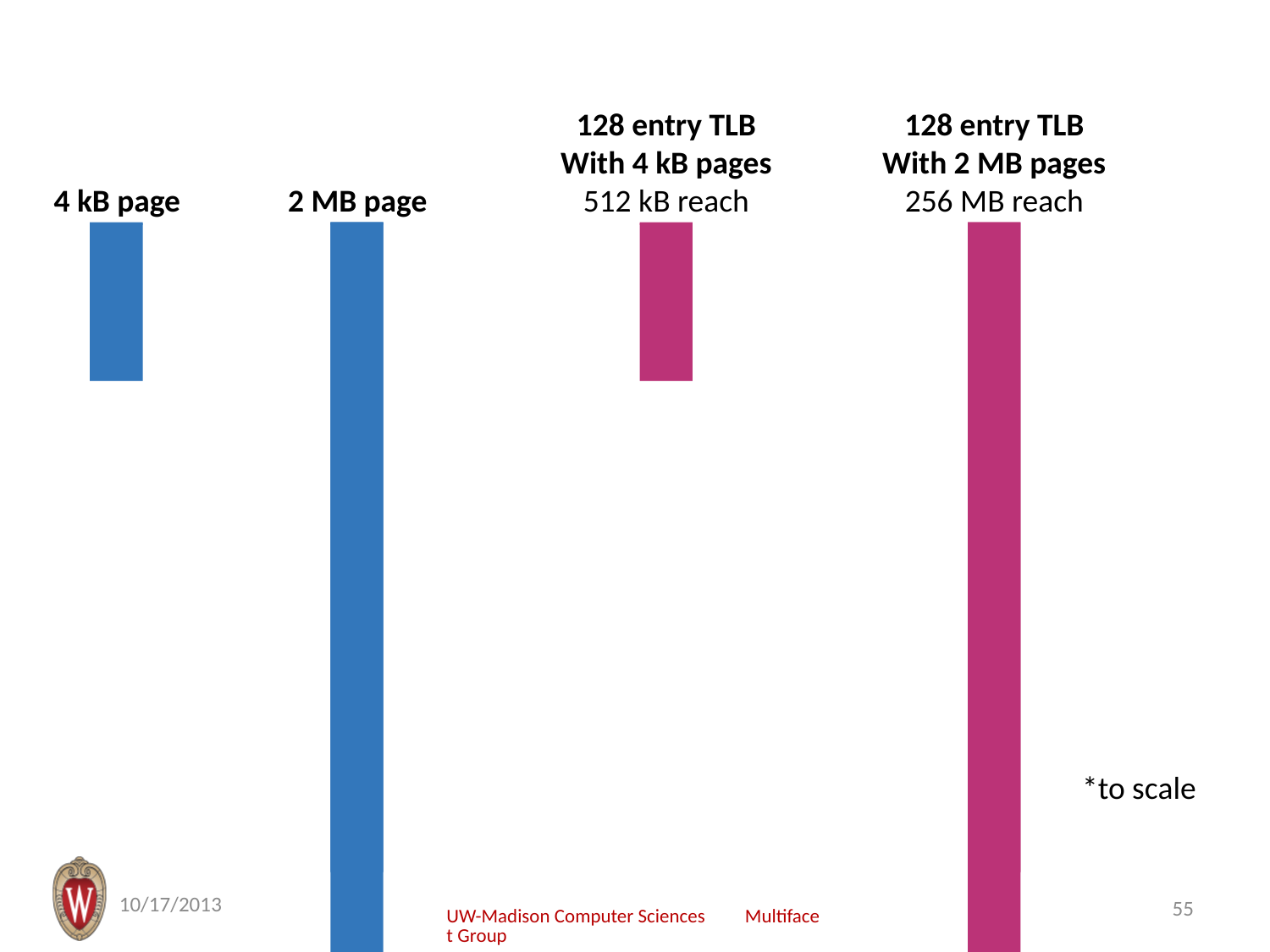

128 entry TLB
With 4 kB pages
512 kB reach
128 entry TLB
With 2 MB pages
256 MB reach
4 kB page
2 MB page

*to scale
10/17/2013
55
UW-Madison Computer Sciences         Multifacet Group